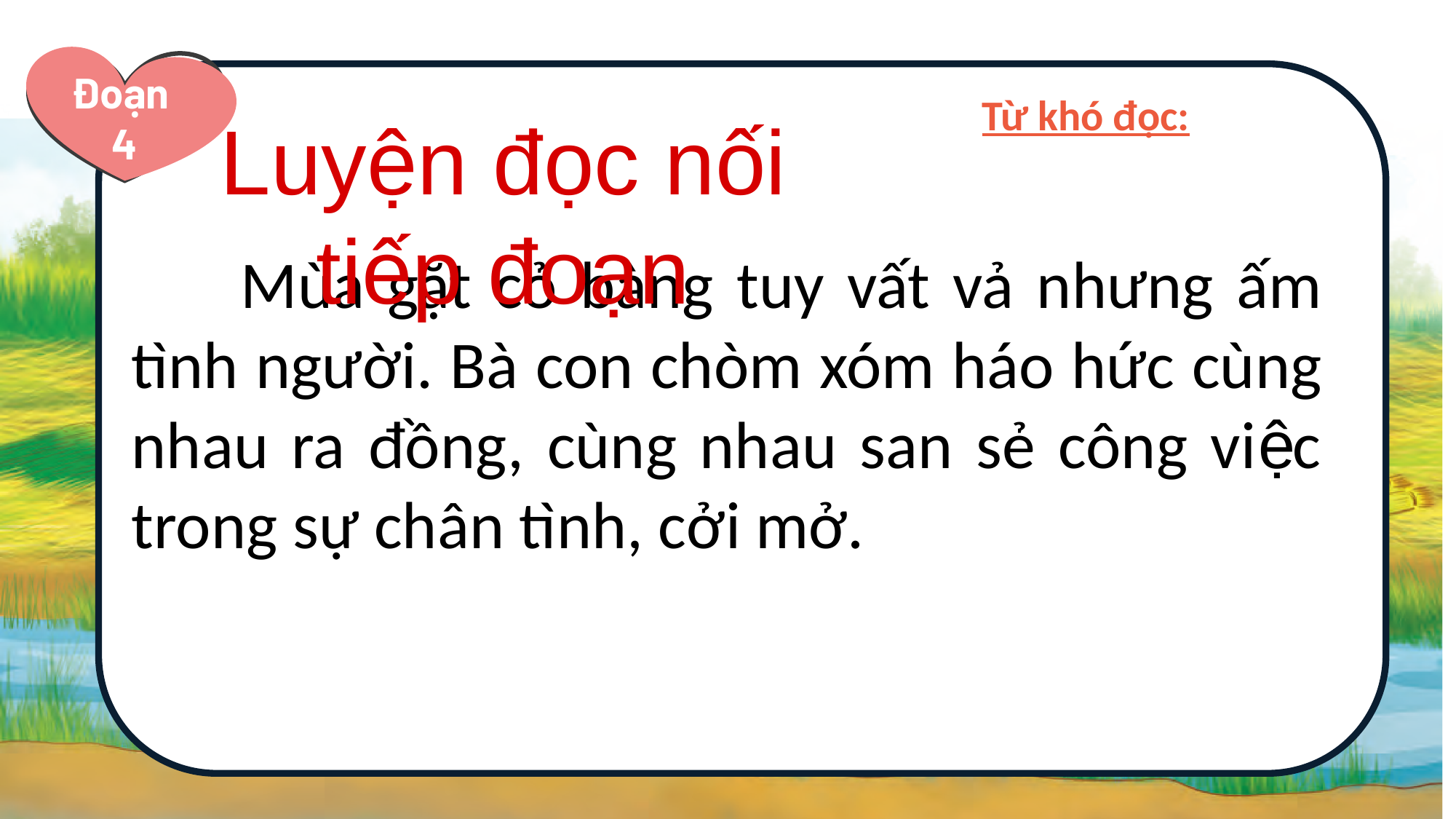

Đoạn
4

Từ khó đọc:
Luyện đọc nối tiếp đoạn
	Mùa gặt cỏ bàng tuy vất vả nhưng ấm tình người. Bà con chòm xóm háo hức cùng nhau ra đồng, cùng nhau san sẻ công việc trong sự chân tình, cởi mở.